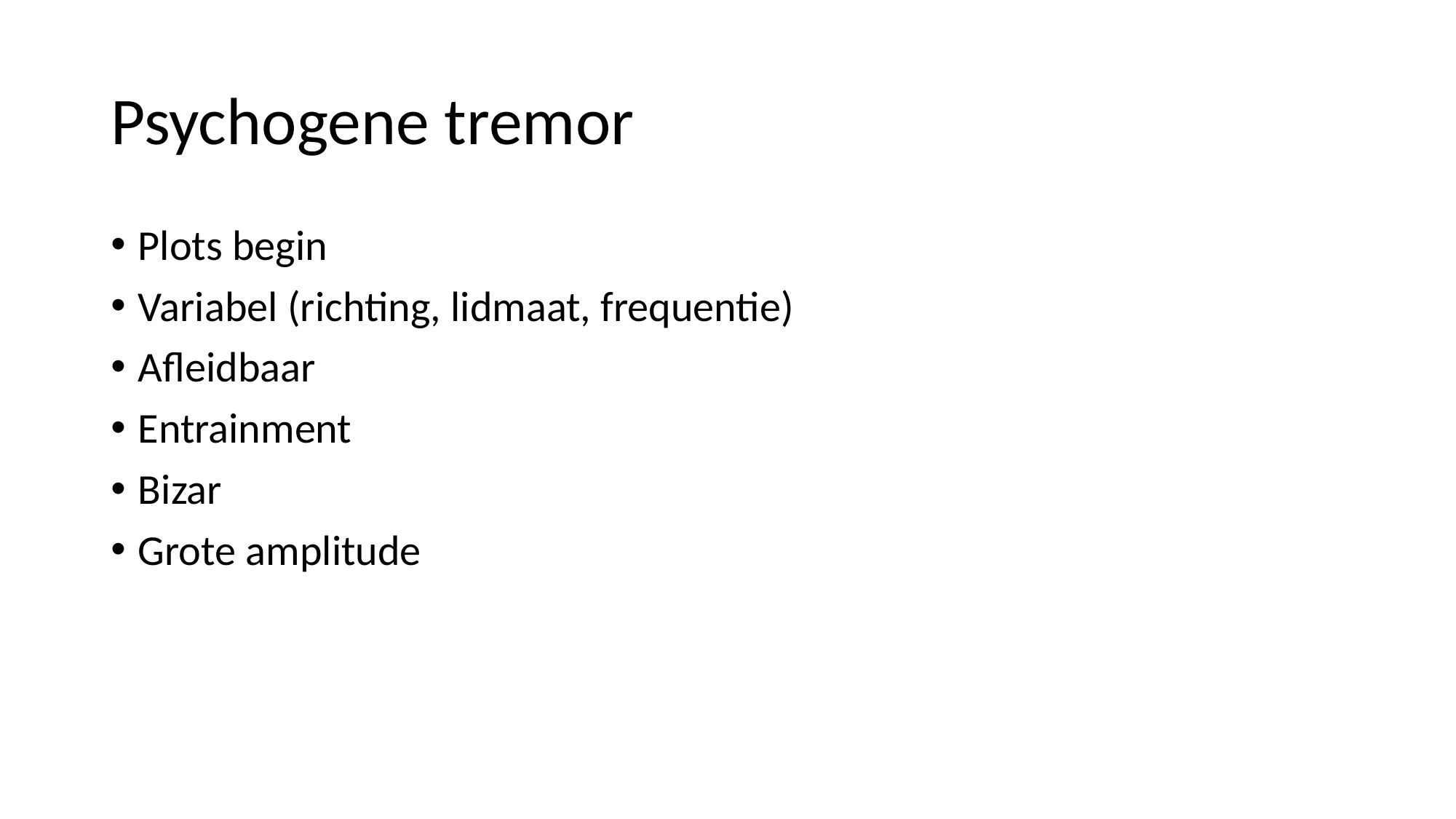

# Psychogene tremor
Plots begin
Variabel (richting, lidmaat, frequentie)
Afleidbaar
Entrainment
Bizar
Grote amplitude